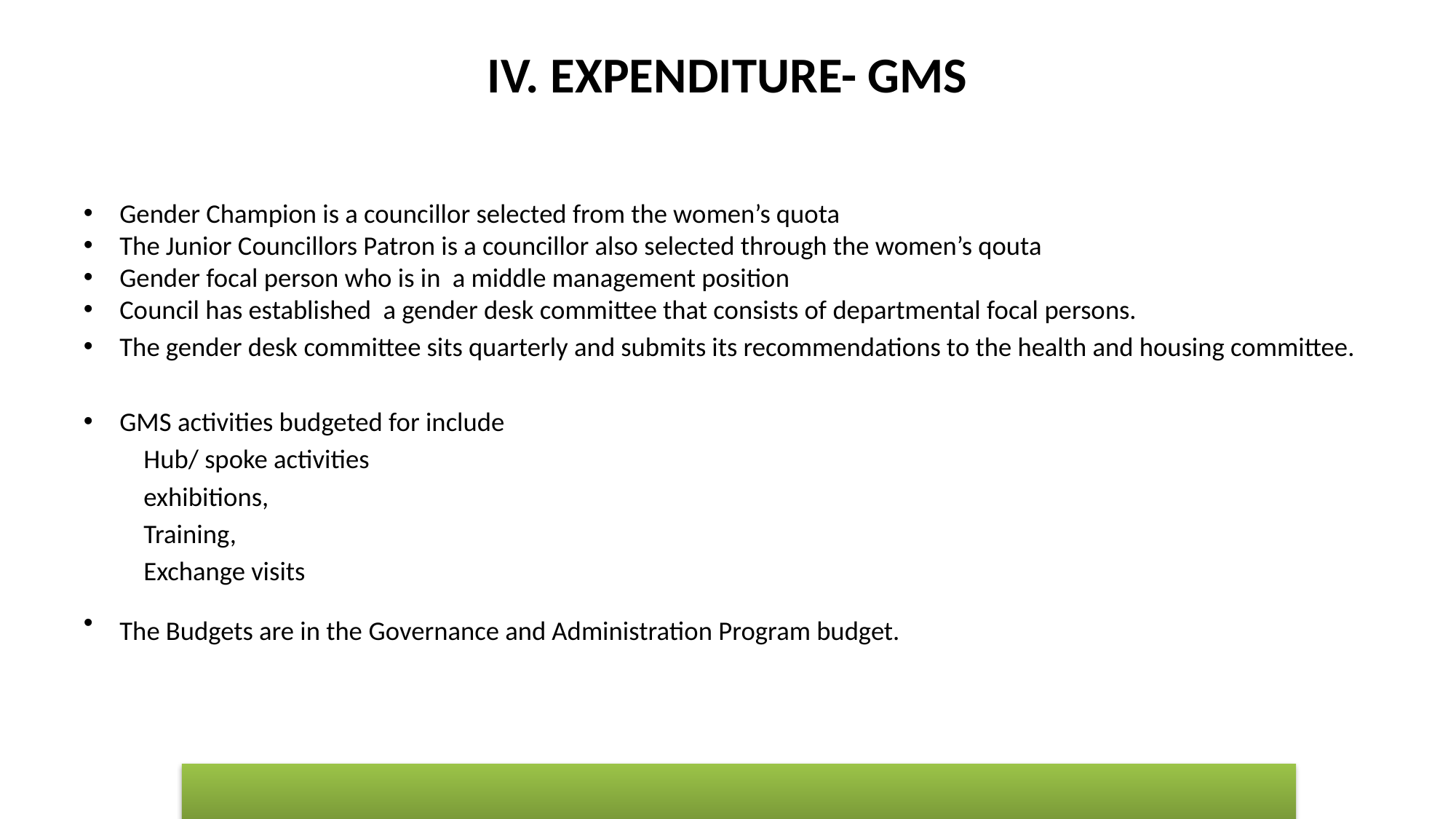

# IV. EXPENDITURE- GMS
Gender Champion is a councillor selected from the women’s quota
The Junior Councillors Patron is a councillor also selected through the women’s qouta
Gender focal person who is in  a middle management position
Council has established  a gender desk committee that consists of departmental focal persons.
The gender desk committee sits quarterly and submits its recommendations to the health and housing committee.

GMS activities budgeted for include
 	Hub/ spoke activities
	exhibitions,
	Training,
	Exchange visits
The Budgets are in the Governance and Administration Program budget.